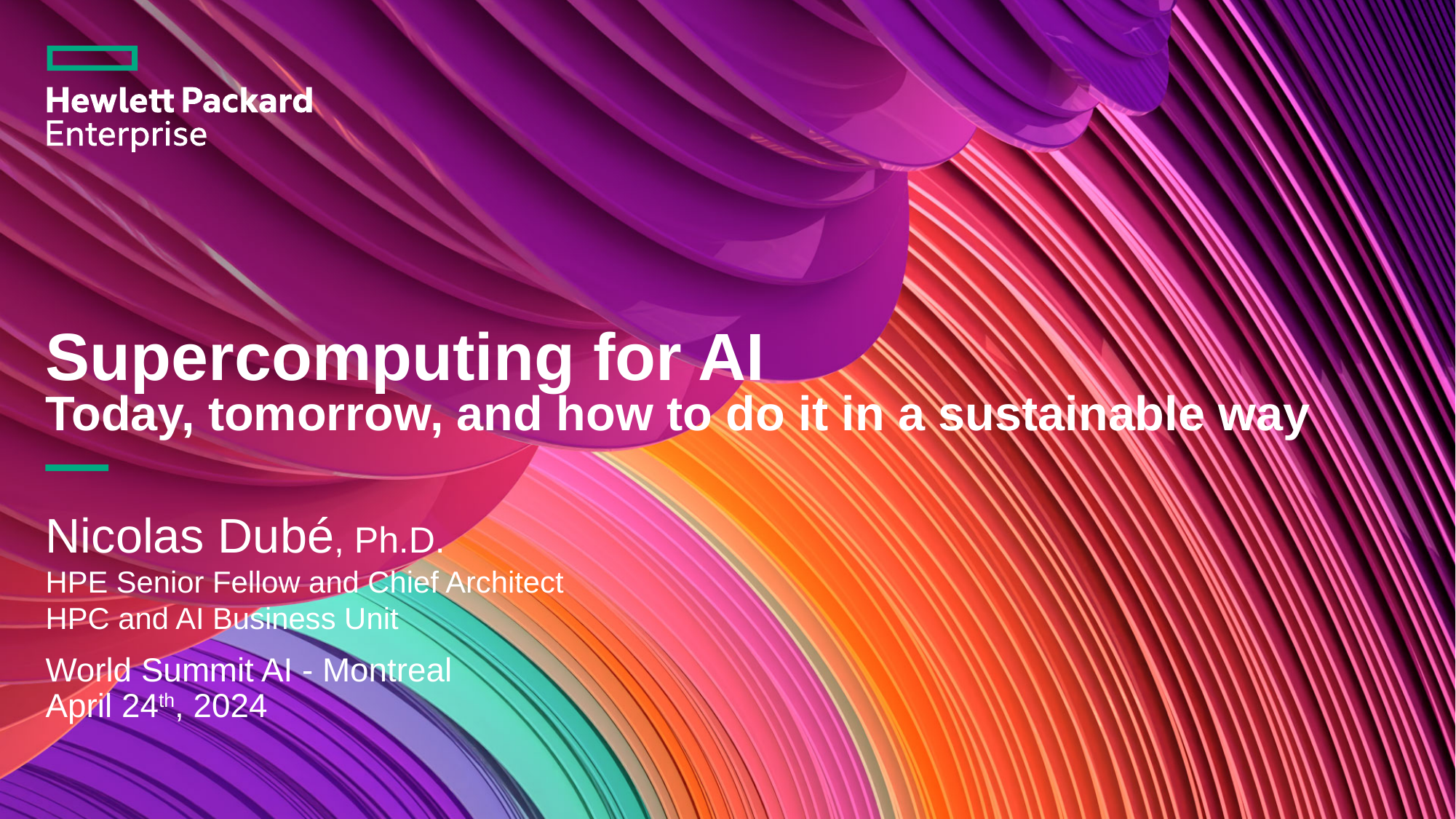

# Supercomputing for AI Today, tomorrow, and how to do it in a sustainable way
Nicolas Dubé, Ph.D.
HPE Senior Fellow and Chief Architect
HPC and AI Business Unit
World Summit AI - Montreal
April 24th, 2024